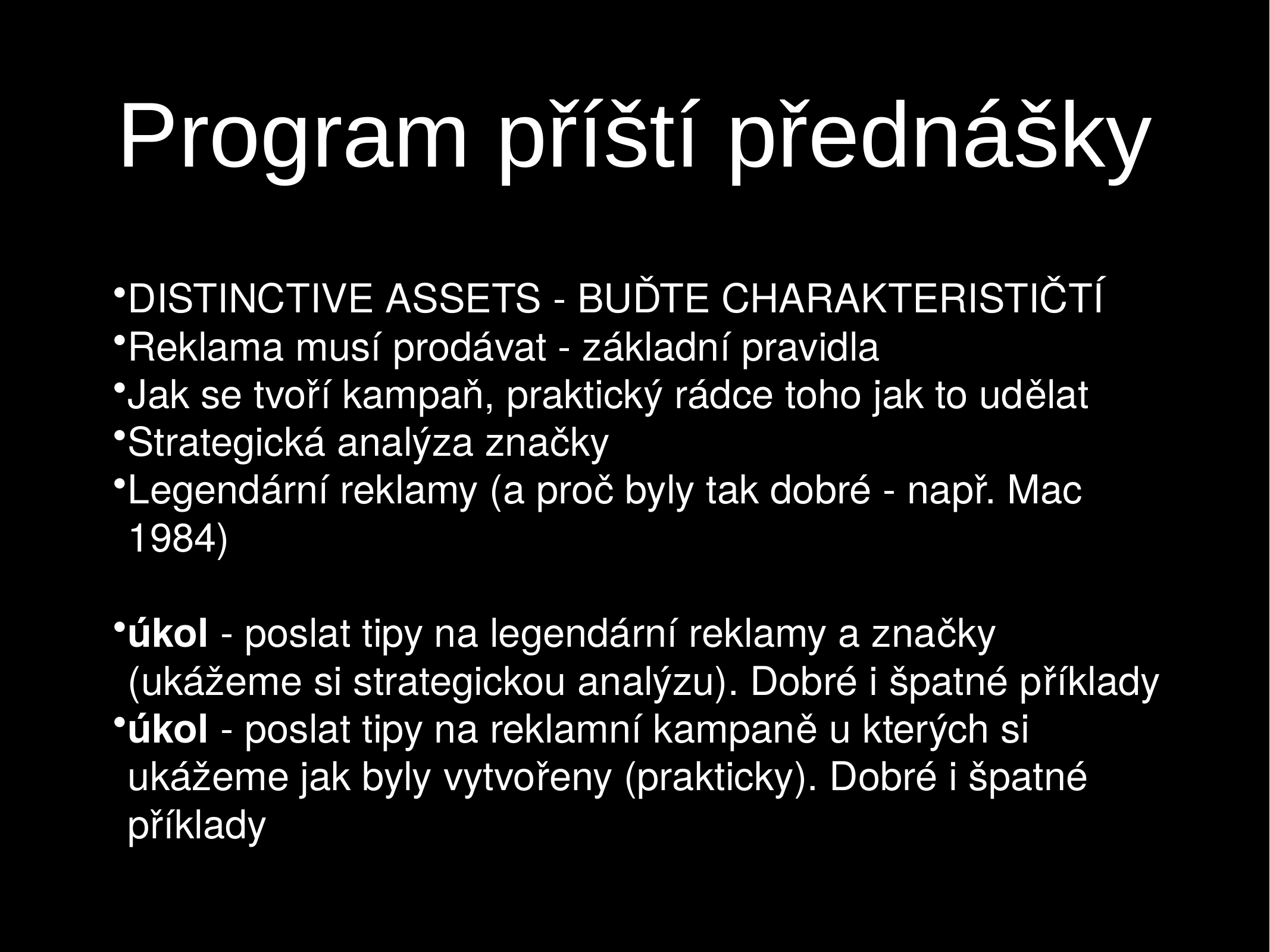

# Program příští přednášky
DISTINCTIVE ASSETS - BUĎTE CHARAKTERISTIČTÍ
Reklama musí prodávat - základní pravidla
Jak se tvoří kampaň, praktický rádce toho jak to udělat
Strategická analýza značky
Legendární reklamy (a proč byly tak dobré - např. Mac 1984)

úkol - poslat tipy na legendární reklamy a značky (ukážeme si strategickou analýzu). Dobré i špatné příklady
úkol - poslat tipy na reklamní kampaně u kterých si ukážeme jak byly vytvořeny (prakticky). Dobré i špatné příklady